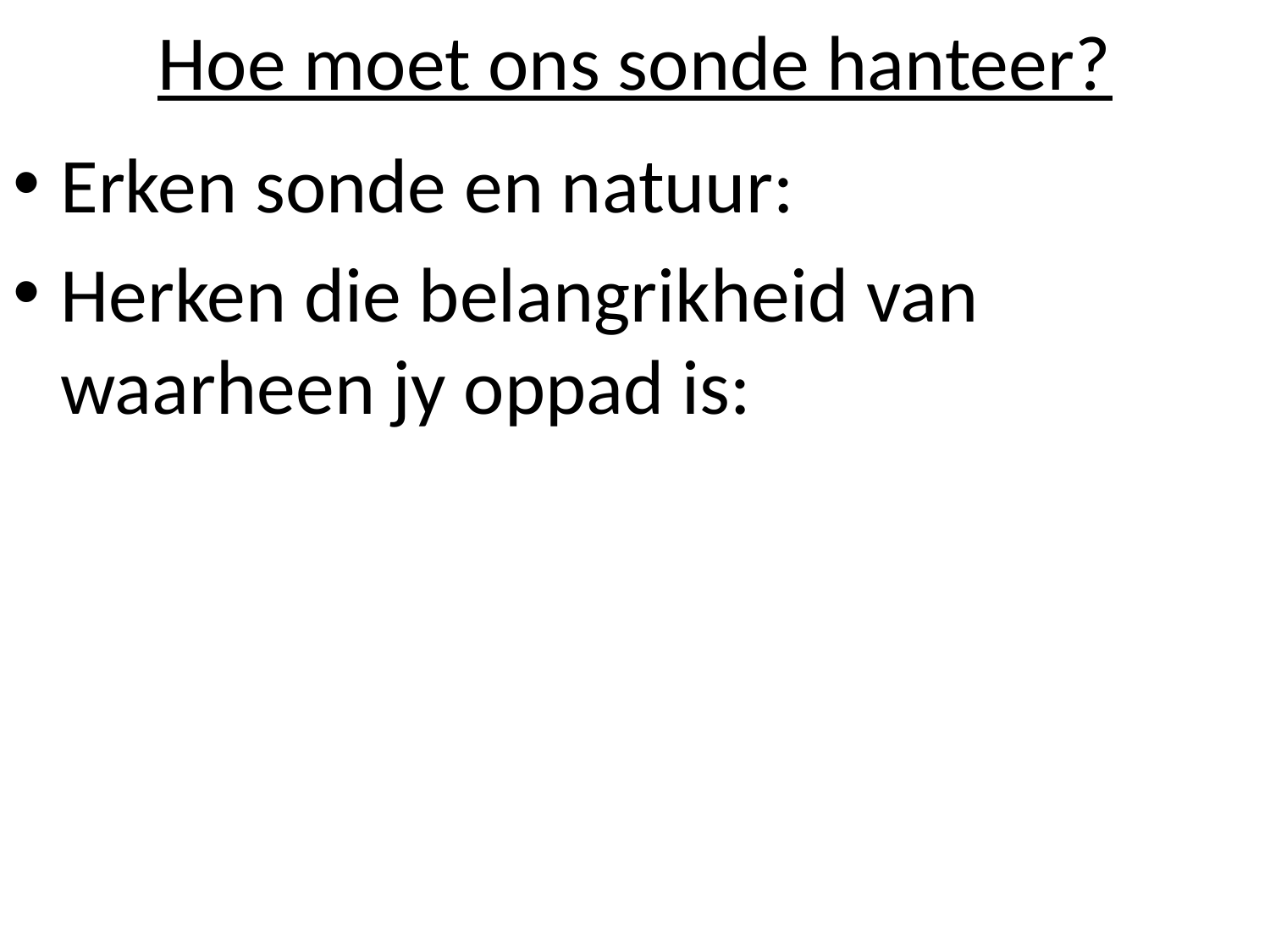

# Hoe moet ons sonde hanteer?
Erken sonde en natuur:
Herken die belangrikheid van waarheen jy oppad is: